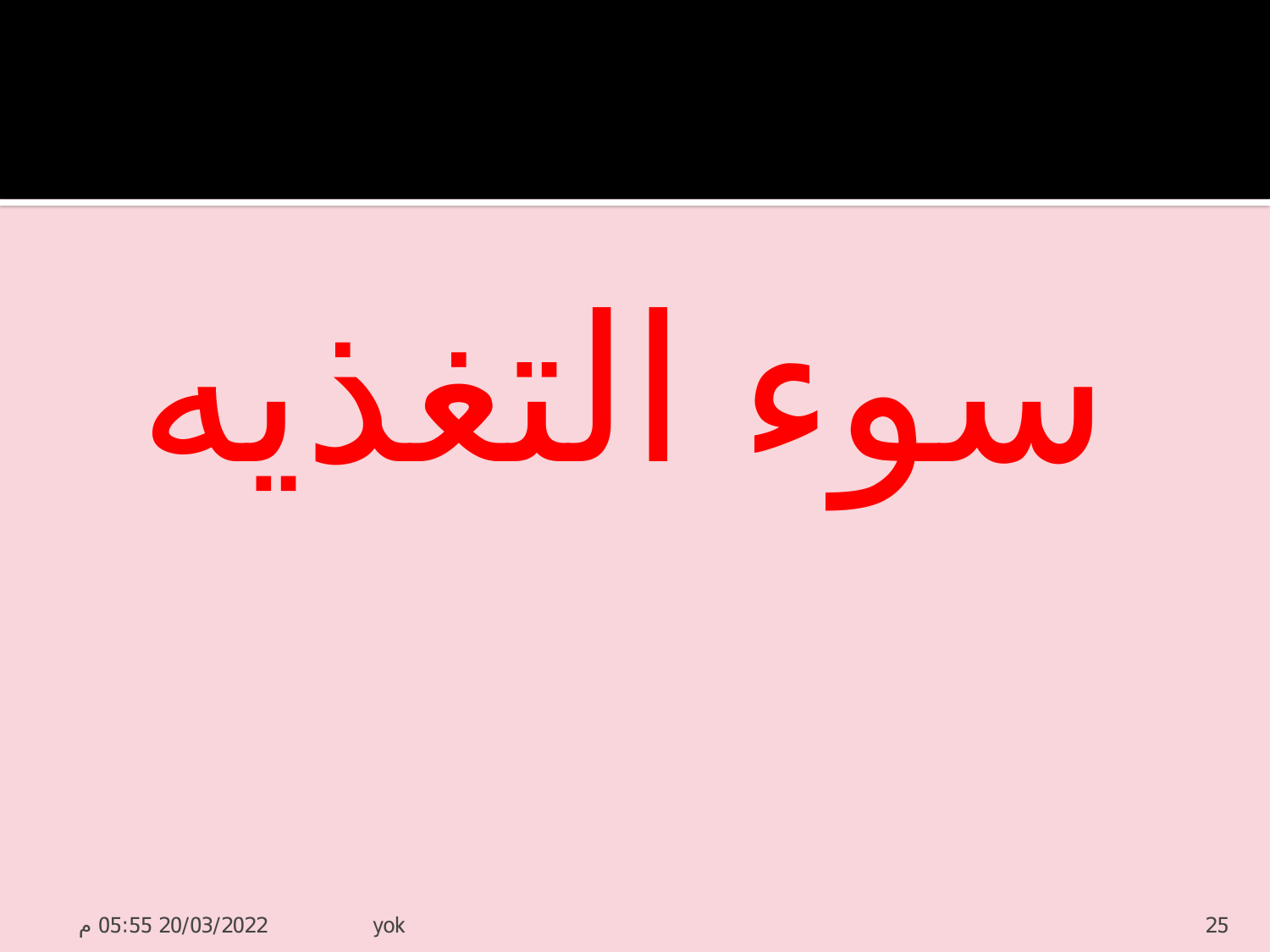

#
سوء التغذيه
20/03/2022 05:55 م
yok
25